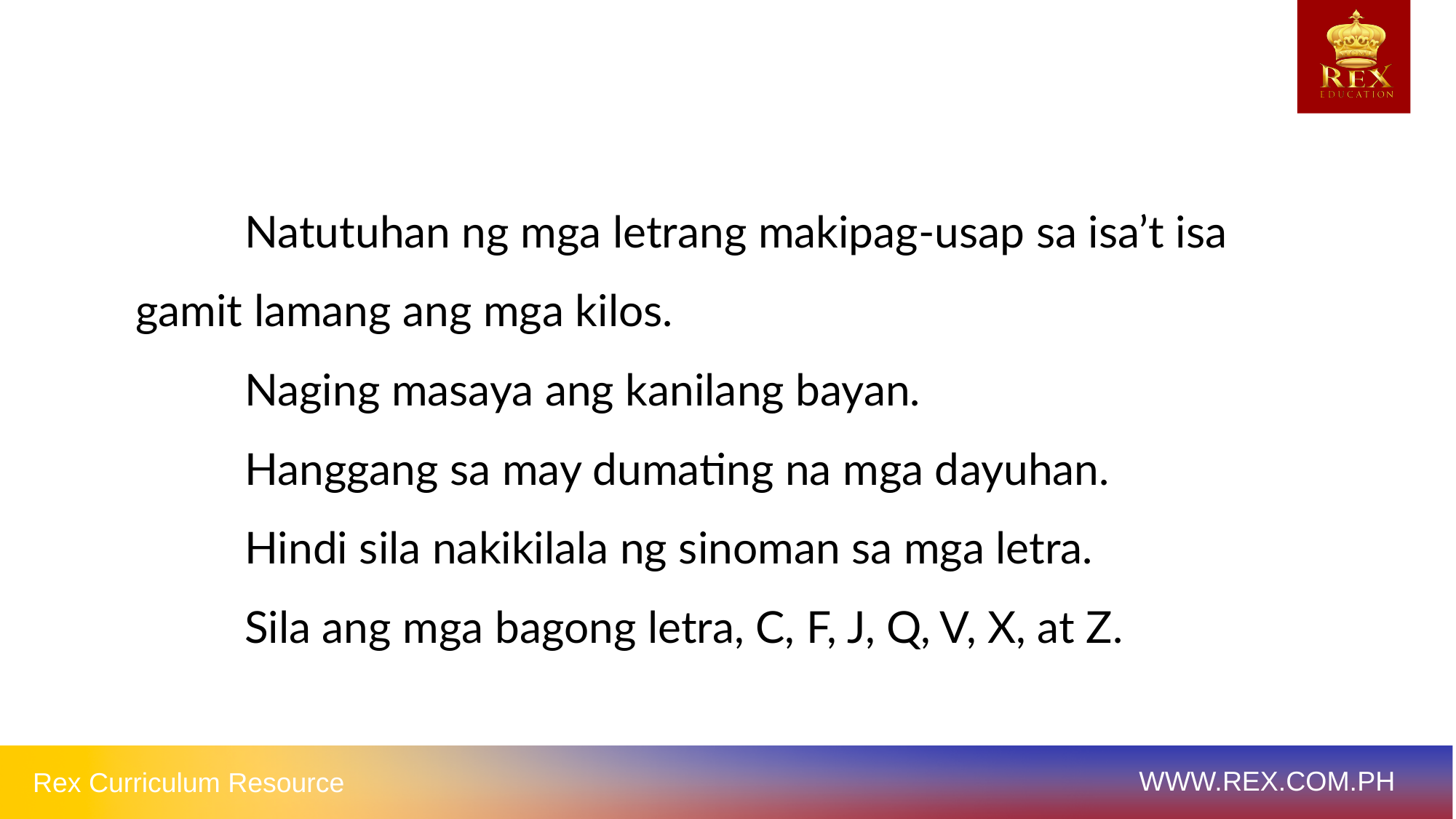

Natutuhan ng mga letrang makipag-usap sa isa’t isa gamit lamang ang mga kilos.
	Naging masaya ang kanilang bayan.
	Hanggang sa may dumating na mga dayuhan.
	Hindi sila nakikilala ng sinoman sa mga letra.
	Sila ang mga bagong letra, C, F, J, Q, V, X, at Z.